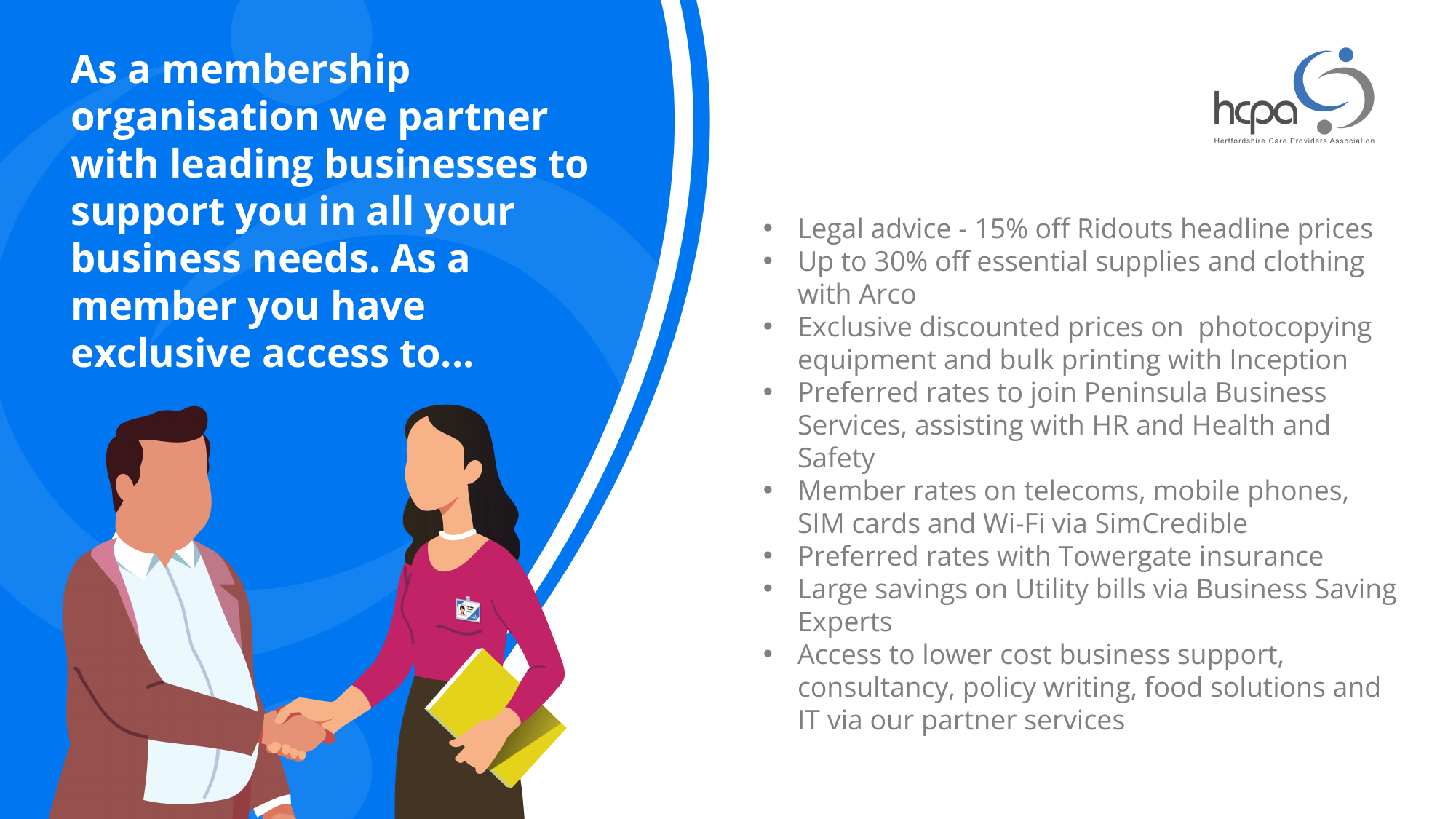

As a membership organisation we partner with leading businesses to support you in all your business needs. As a member you have exclusive access to...
Legal advice - 15% off Ridouts headline prices
Up to 30% off essential supplies and clothing with Arco
Exclusive discounted prices on  photocopying equipment and bulk printing with Inception
Preferred rates to join Peninsula Business Services, assisting with HR and Health and Safety
Member rates on telecoms, mobile phones, SIM cards and Wi-Fi via SimCredible
Preferred rates with Towergate insurance
Large savings on Utility bills via Business Saving Experts
Access to lower cost business support, consultancy, policy writing, food solutions and IT via our partner services